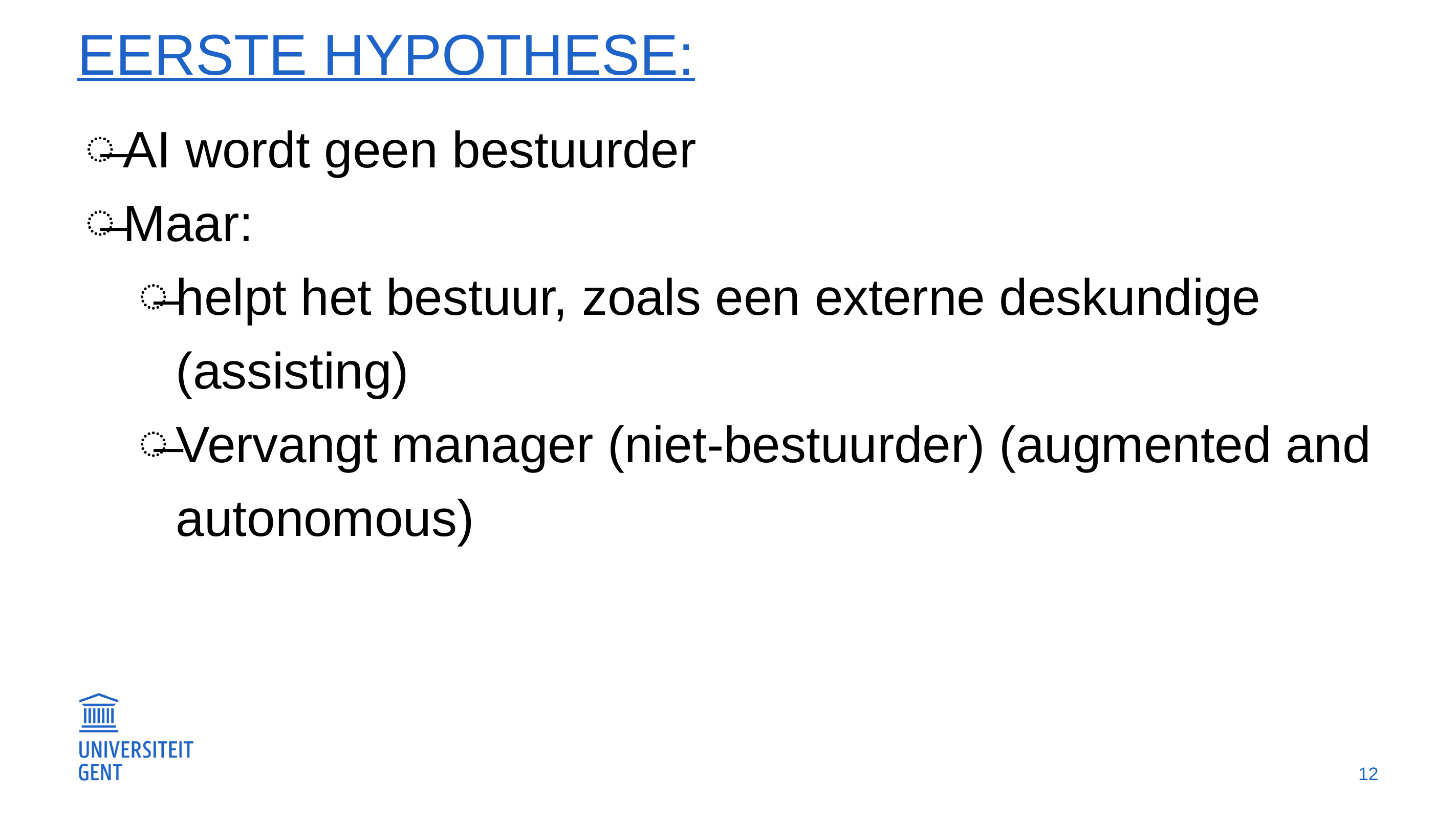

# Eerste hypothese:
AI wordt geen bestuurder
Maar:
helpt het bestuur, zoals een externe deskundige (assisting)
Vervangt manager (niet-bestuurder) (augmented and autonomous)
12